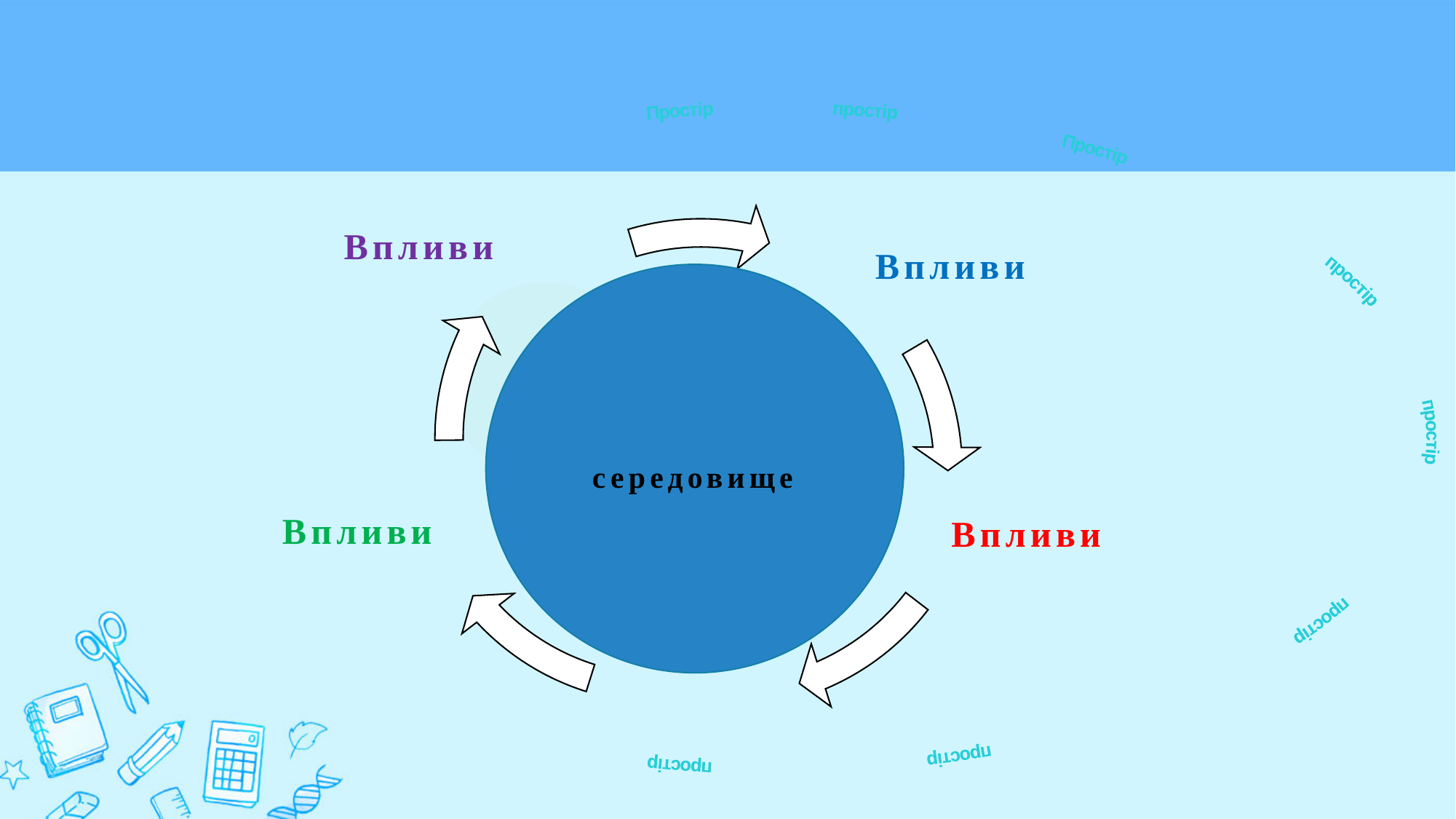

Простір                         простір                                   Простір                                               простір                       простір                                  простір                                                                    простір                                             простір

Впливи
Впливи

середовище
Впливи
Впливи